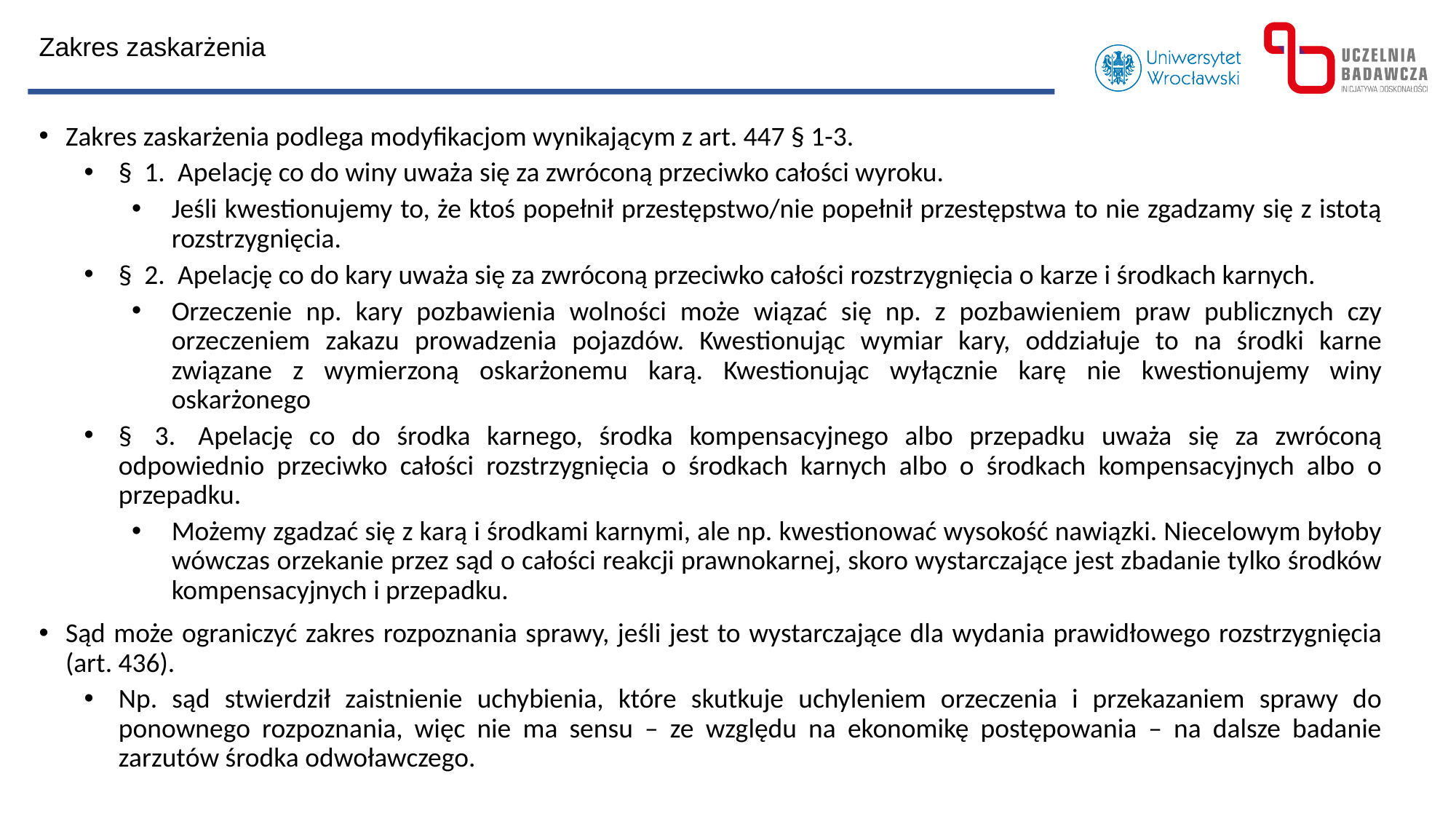

Zakres zaskarżenia
Zakres zaskarżenia podlega modyfikacjom wynikającym z art. 447 § 1-3.
§  1.  Apelację co do winy uważa się za zwróconą przeciwko całości wyroku.
Jeśli kwestionujemy to, że ktoś popełnił przestępstwo/nie popełnił przestępstwa to nie zgadzamy się z istotą rozstrzygnięcia.
§  2.  Apelację co do kary uważa się za zwróconą przeciwko całości rozstrzygnięcia o karze i środkach karnych.
Orzeczenie np. kary pozbawienia wolności może wiązać się np. z pozbawieniem praw publicznych czy orzeczeniem zakazu prowadzenia pojazdów. Kwestionując wymiar kary, oddziałuje to na środki karne związane z wymierzoną oskarżonemu karą. Kwestionując wyłącznie karę nie kwestionujemy winy oskarżonego
§  3.  Apelację co do środka karnego, środka kompensacyjnego albo przepadku uważa się za zwróconą odpowiednio przeciwko całości rozstrzygnięcia o środkach karnych albo o środkach kompensacyjnych albo o przepadku.
Możemy zgadzać się z karą i środkami karnymi, ale np. kwestionować wysokość nawiązki. Niecelowym byłoby wówczas orzekanie przez sąd o całości reakcji prawnokarnej, skoro wystarczające jest zbadanie tylko środków kompensacyjnych i przepadku.
Sąd może ograniczyć zakres rozpoznania sprawy, jeśli jest to wystarczające dla wydania prawidłowego rozstrzygnięcia (art. 436).
Np. sąd stwierdził zaistnienie uchybienia, które skutkuje uchyleniem orzeczenia i przekazaniem sprawy do ponownego rozpoznania, więc nie ma sensu – ze względu na ekonomikę postępowania – na dalsze badanie zarzutów środka odwoławczego.